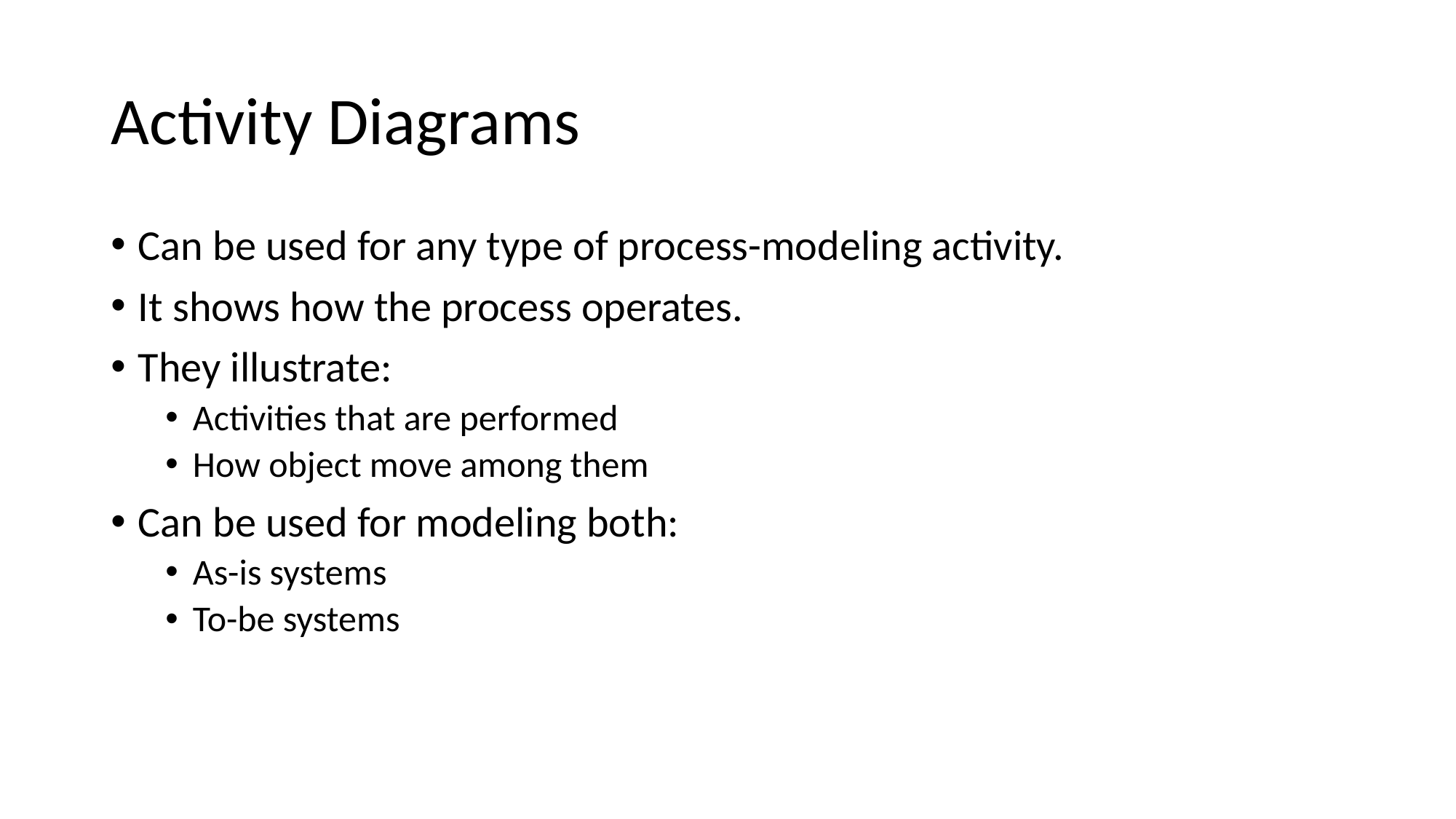

# Activity Diagrams
Can be used for any type of process-modeling activity.
It shows how the process operates.
They illustrate:
Activities that are performed
How object move among them
Can be used for modeling both:
As-is systems
To-be systems